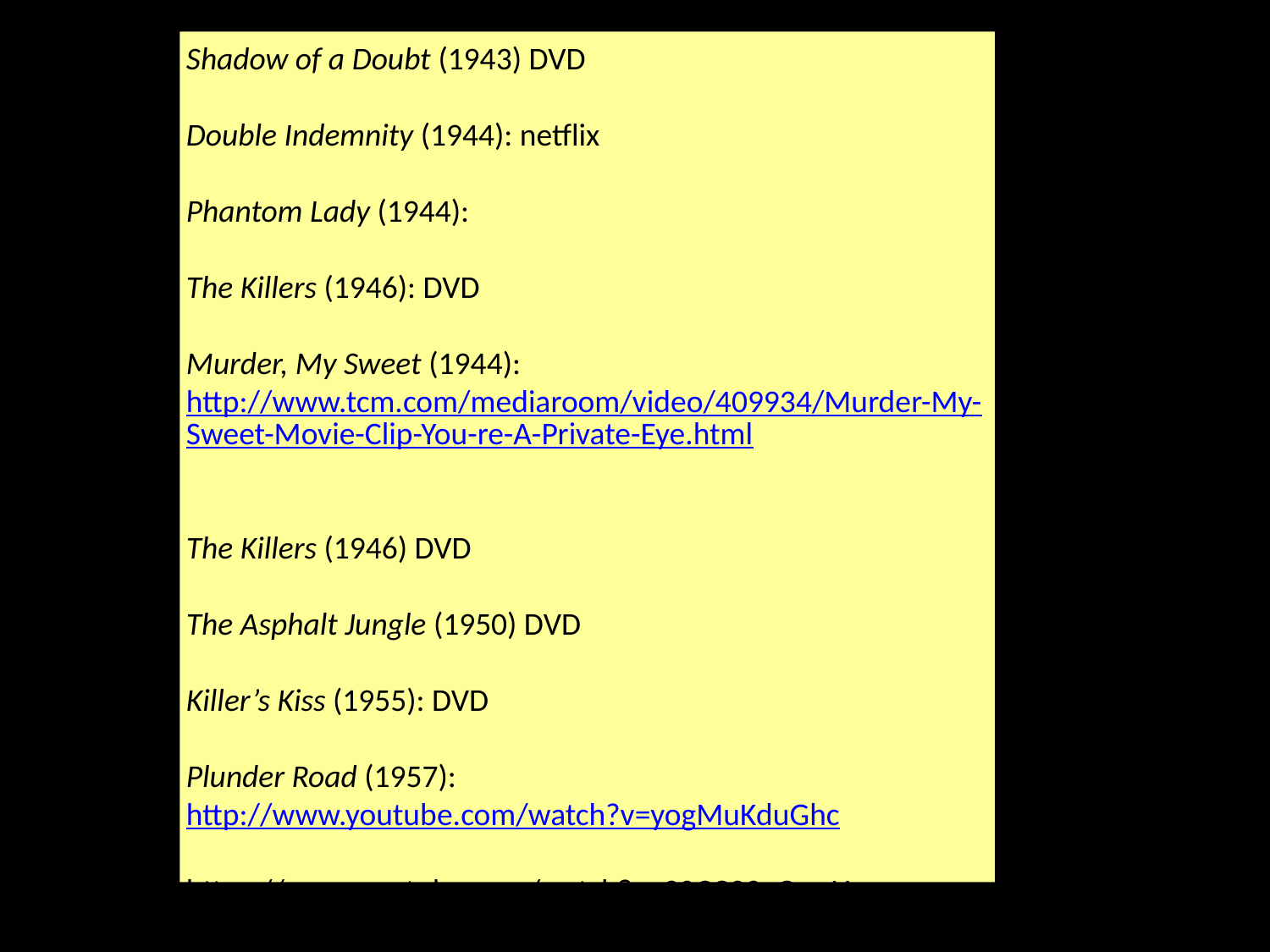

Shadow of a Doubt (1943) DVD

Double Indemnity (1944): netflix

Phantom Lady (1944):

The Killers (1946): DVD

Murder, My Sweet (1944): http://www.tcm.com/mediaroom/video/409934/Murder-My-Sweet-Movie-Clip-You-re-A-Private-Eye.html

The Killers (1946) DVD

The Asphalt Jungle (1950) DVD

Killer’s Kiss (1955): DVD

Plunder Road (1957): http://www.youtube.com/watch?v=yogMuKduGhc

https://www.youtube.com/watch?v=30CC99gQpnU